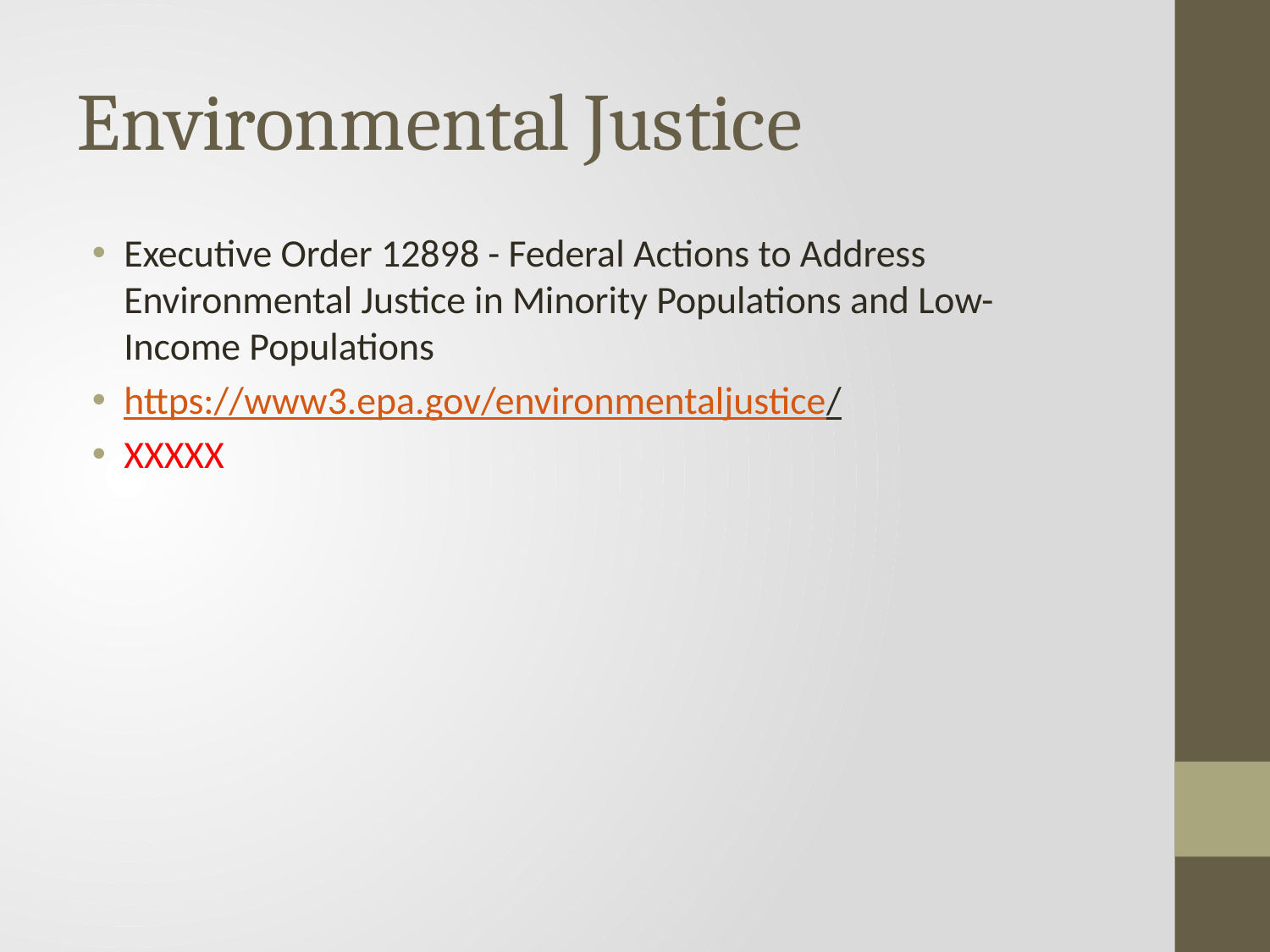

# Environmental Justice
Executive Order 12898 - Federal Actions to Address Environmental Justice in Minority Populations and Low-Income Populations
https://www3.epa.gov/environmentaljustice/
XXXXX